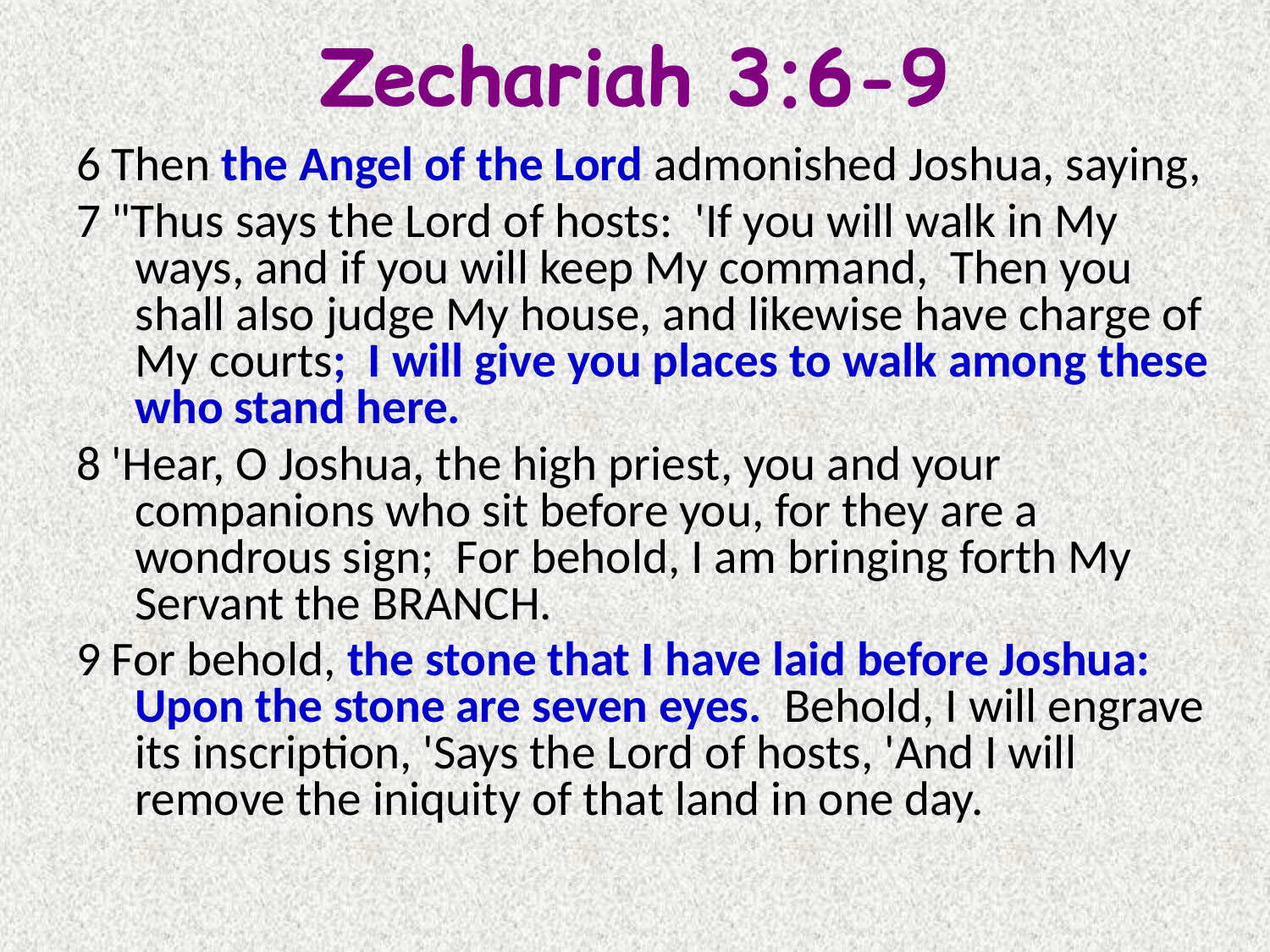

# Zechariah 3:6-9
6 Then the Angel of the Lord admonished Joshua, saying,
7 "Thus says the Lord of hosts:  'If you will walk in My ways, and if you will keep My command,  Then you shall also judge My house, and likewise have charge of My courts;  I will give you places to walk among these who stand here.
8 'Hear, O Joshua, the high priest, you and your companions who sit before you, for they are a wondrous sign;  For behold, I am bringing forth My Servant the BRANCH.
9 For behold, the stone that I have laid before Joshua: Upon the stone are seven eyes.  Behold, I will engrave its inscription, 'Says the Lord of hosts, 'And I will remove the iniquity of that land in one day.